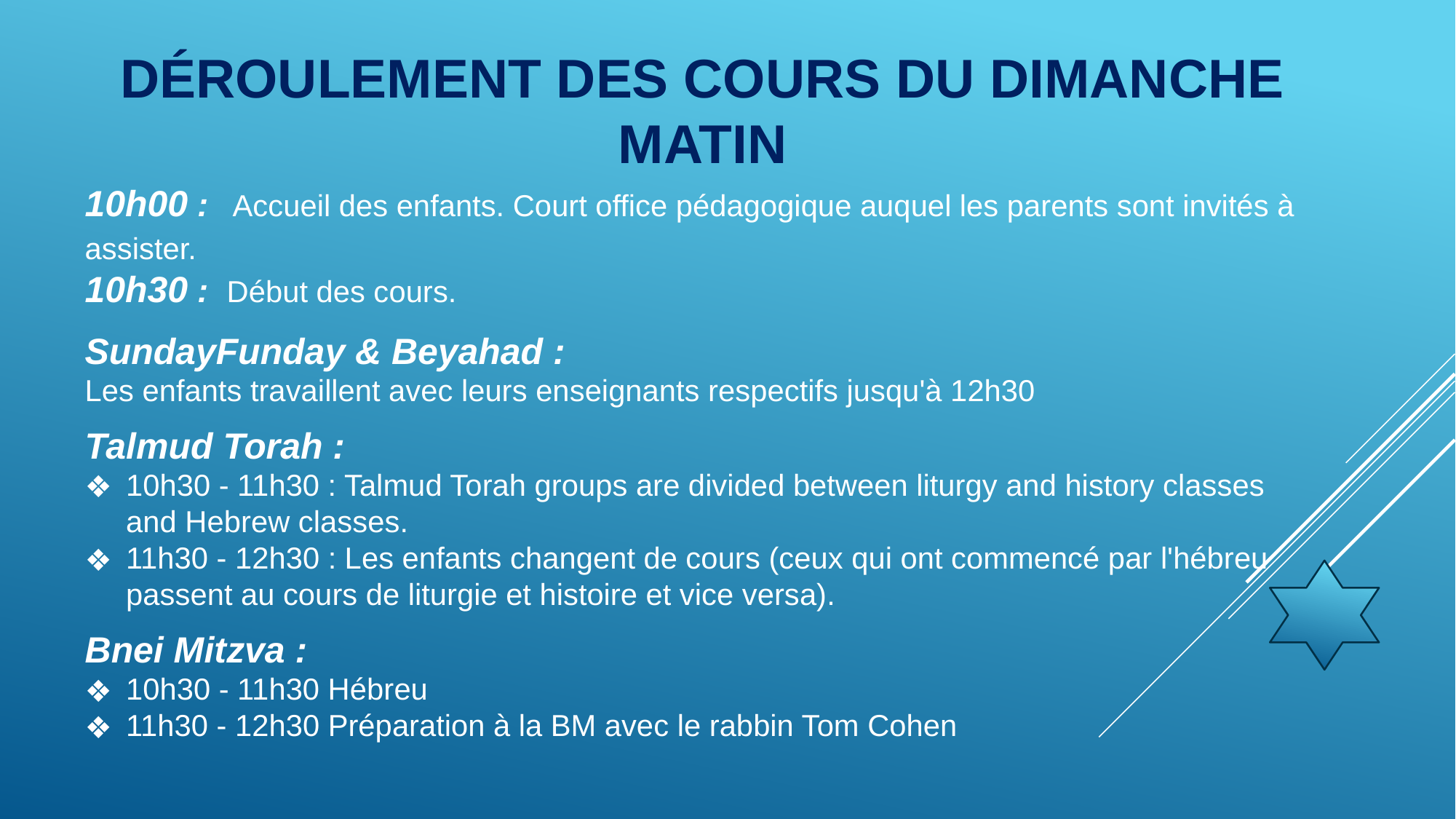

# DÉROULEMENT DES COURS DU DIMANCHE MATIN
10h00 :   Accueil des enfants. Court office pédagogique auquel les parents sont invités à assister.
10h30 :  Début des cours.
SundayFunday & Beyahad :
Les enfants travaillent avec leurs enseignants respectifs jusqu'à 12h30
Talmud Torah :
10h30 - 11h30 : Talmud Torah groups are divided between liturgy and history classes and Hebrew classes.
11h30 - 12h30 : Les enfants changent de cours (ceux qui ont commencé par l'hébreu passent au cours de liturgie et histoire et vice versa).
Bnei Mitzva :
10h30 - 11h30 Hébreu
11h30 - 12h30 Préparation à la BM avec le rabbin Tom Cohen